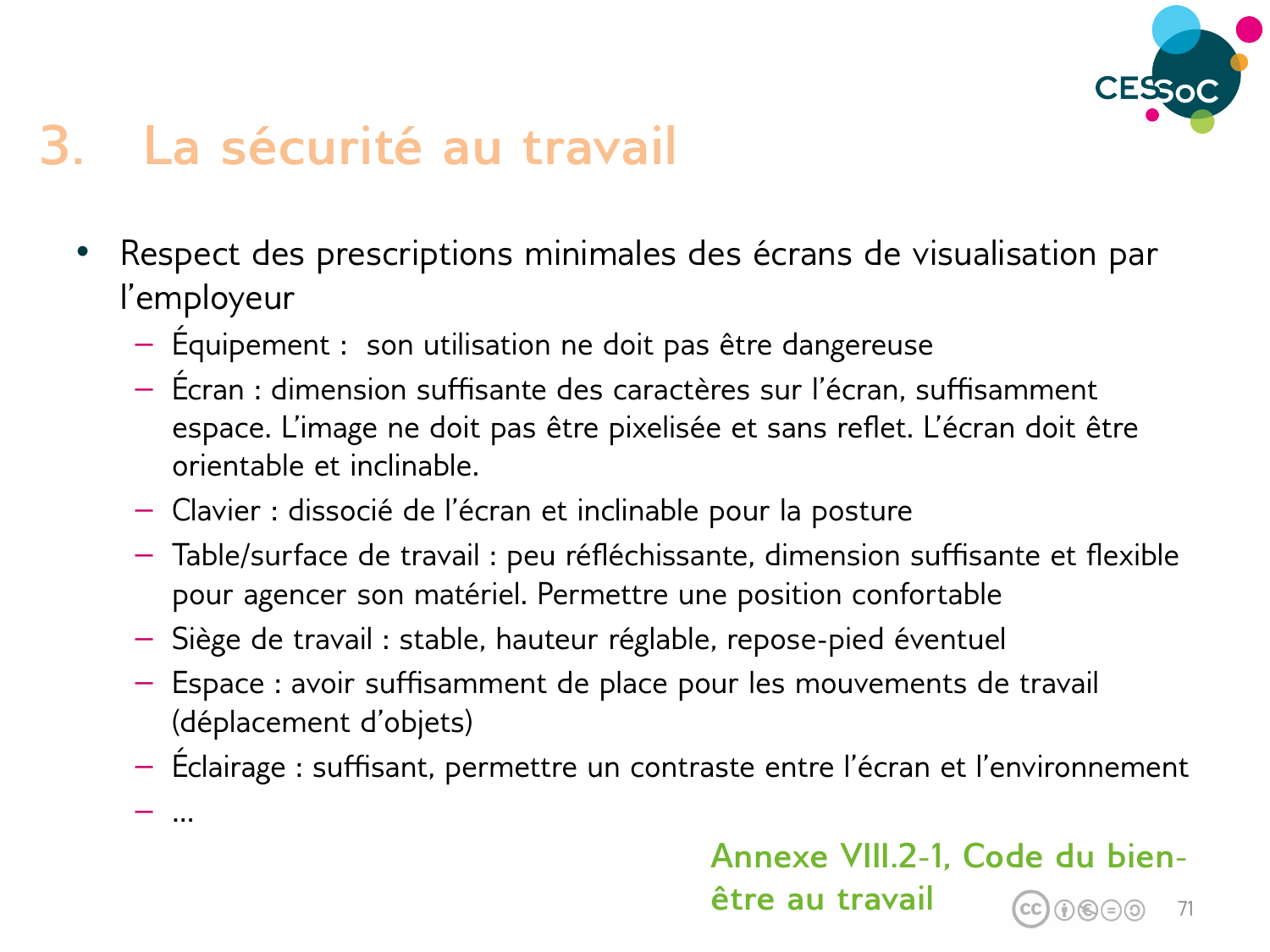

# La sécurité au travail

Respect des prescriptions minimales des écrans de visualisation par l’employeur
Équipement :  son utilisation ne doit pas être dangereuse
Écran : dimension suffisante des caractères sur l’écran, suffisamment espace. L’image ne doit pas être pixelisée et sans reflet. L’écran doit être orientable et inclinable.
Clavier : dissocié de l’écran et inclinable pour la posture
Table/surface de travail : peu réfléchissante, dimension suffisante et flexible pour agencer son matériel. Permettre une position confortable
Siège de travail : stable, hauteur réglable, repose-pied éventuel
Espace : avoir suffisamment de place pour les mouvements de travail (déplacement d’objets)
Éclairage : suffisant, permettre un contraste entre l’écran et l’environnement
…
Annexe VIII.2-1, Code du bien-être au travail
71